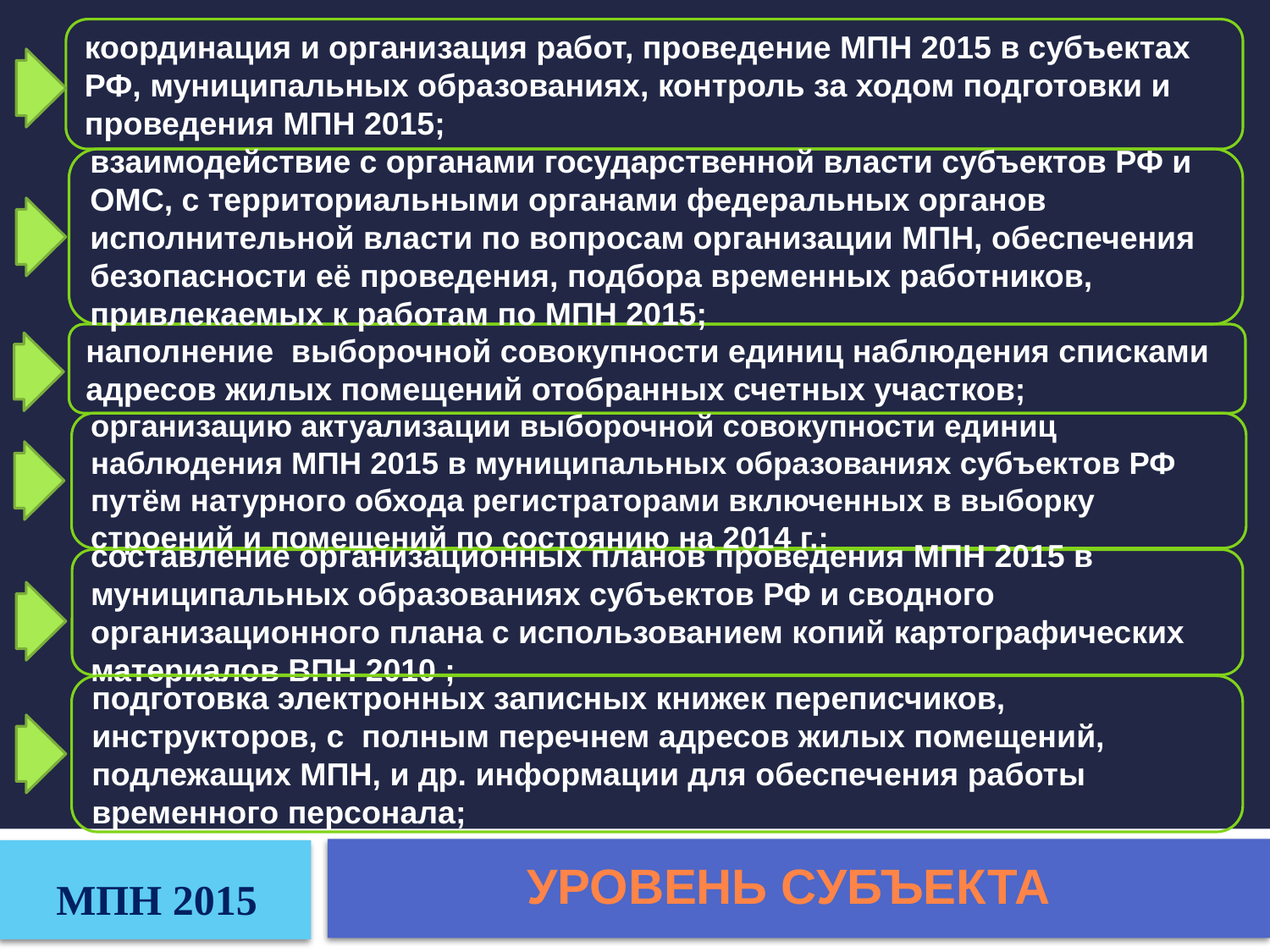

координация и организация работ, проведение МПН 2015 в субъектах РФ, муниципальных образованиях, контроль за ходом подготовки и проведения МПН 2015;

взаимодействие с органами государственной власти субъектов РФ и ОМС, с территориальными органами федеральных органов  исполнительной власти по вопросам организации МПН, обеспечения безопасности её проведения, подбора временных работников, привлекаемых к работам по МПН 2015;

наполнение  выборочной совокупности единиц наблюдения списками адресов жилых помещений отобранных счетных участков;

организацию актуализации выборочной совокупности единиц наблюдения МПН 2015 в муниципальных образованиях субъектов РФ путём натурного обхода регистраторами включенных в выборку строений и помещений по состоянию на 2014 г.;

составление организационных планов проведения МПН 2015 в муниципальных образованиях субъектов РФ и сводного организационного плана с использованием копий картографических материалов ВПН 2010 ;

подготовка электронных записных книжек переписчиков, инструкторов, с  полным перечнем адресов жилых помещений, подлежащих МПН, и др. информации для обеспечения работы  временного персонала;

МПН 2015
УРОВЕНЬ СУБЪЕКТА